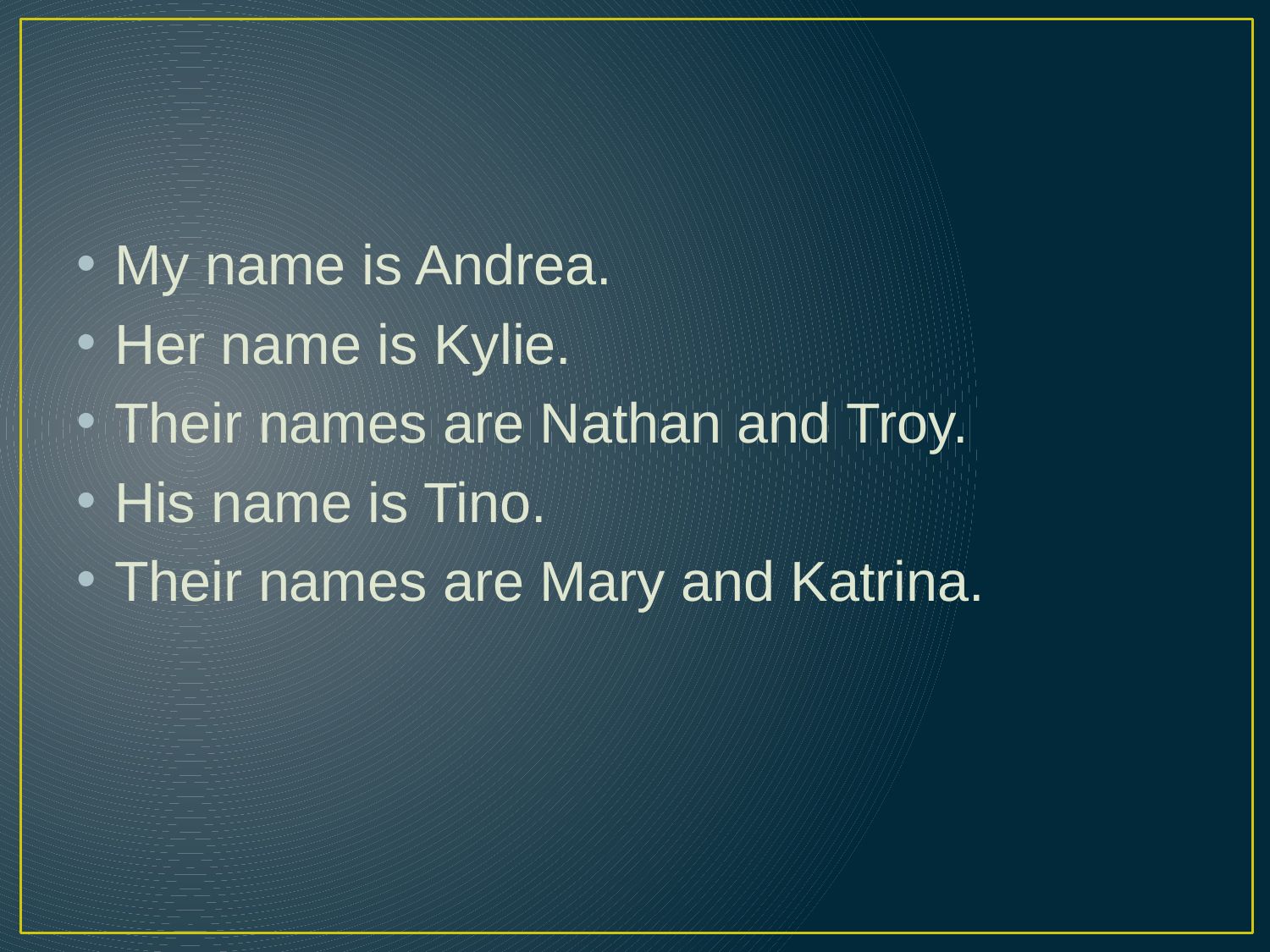

#
My name is Andrea.
Her name is Kylie.
Their names are Nathan and Troy.
His name is Tino.
Their names are Mary and Katrina.